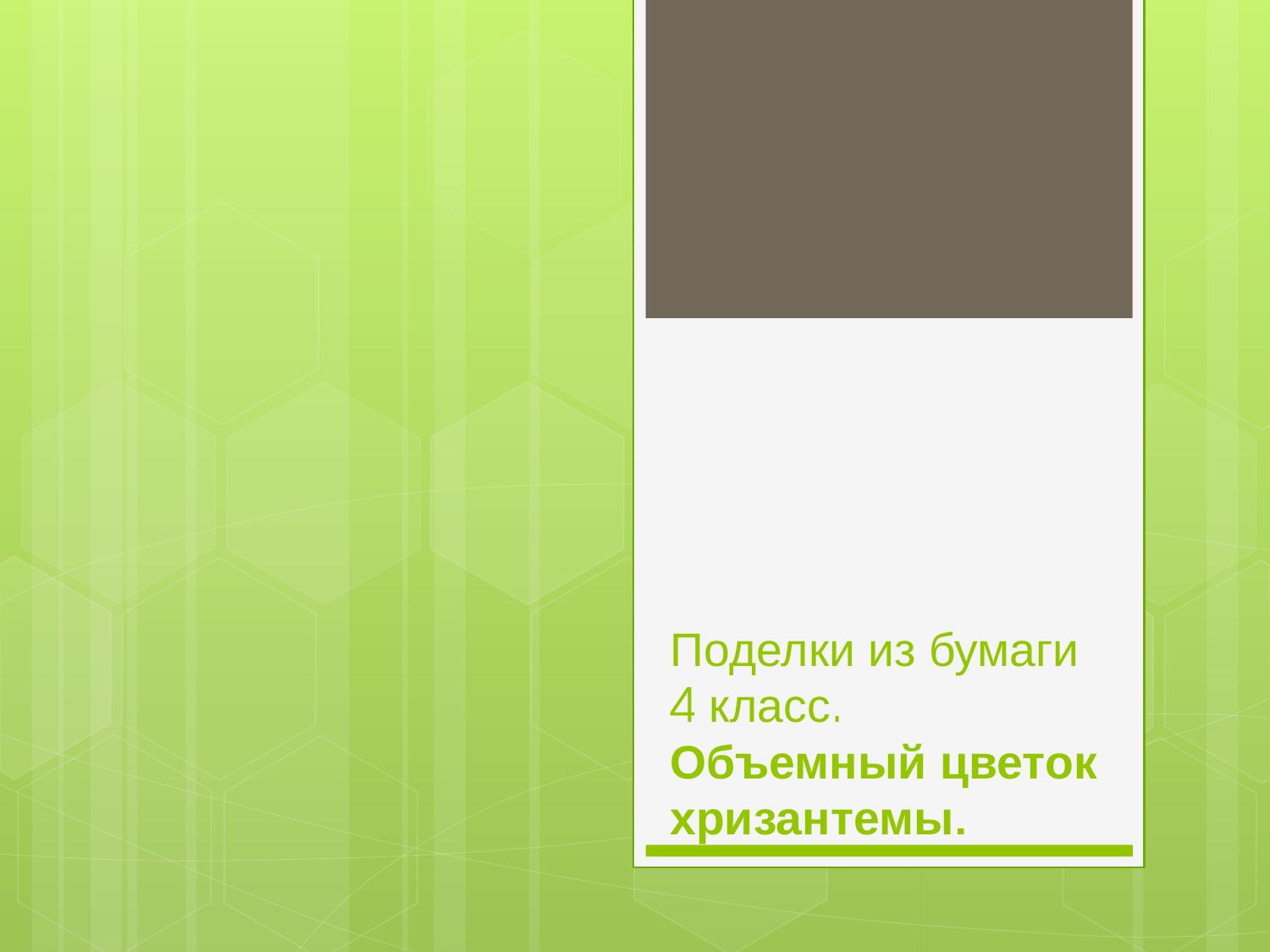

# Поделки из бумаги 4 класс. Объемный цветок хризантемы.